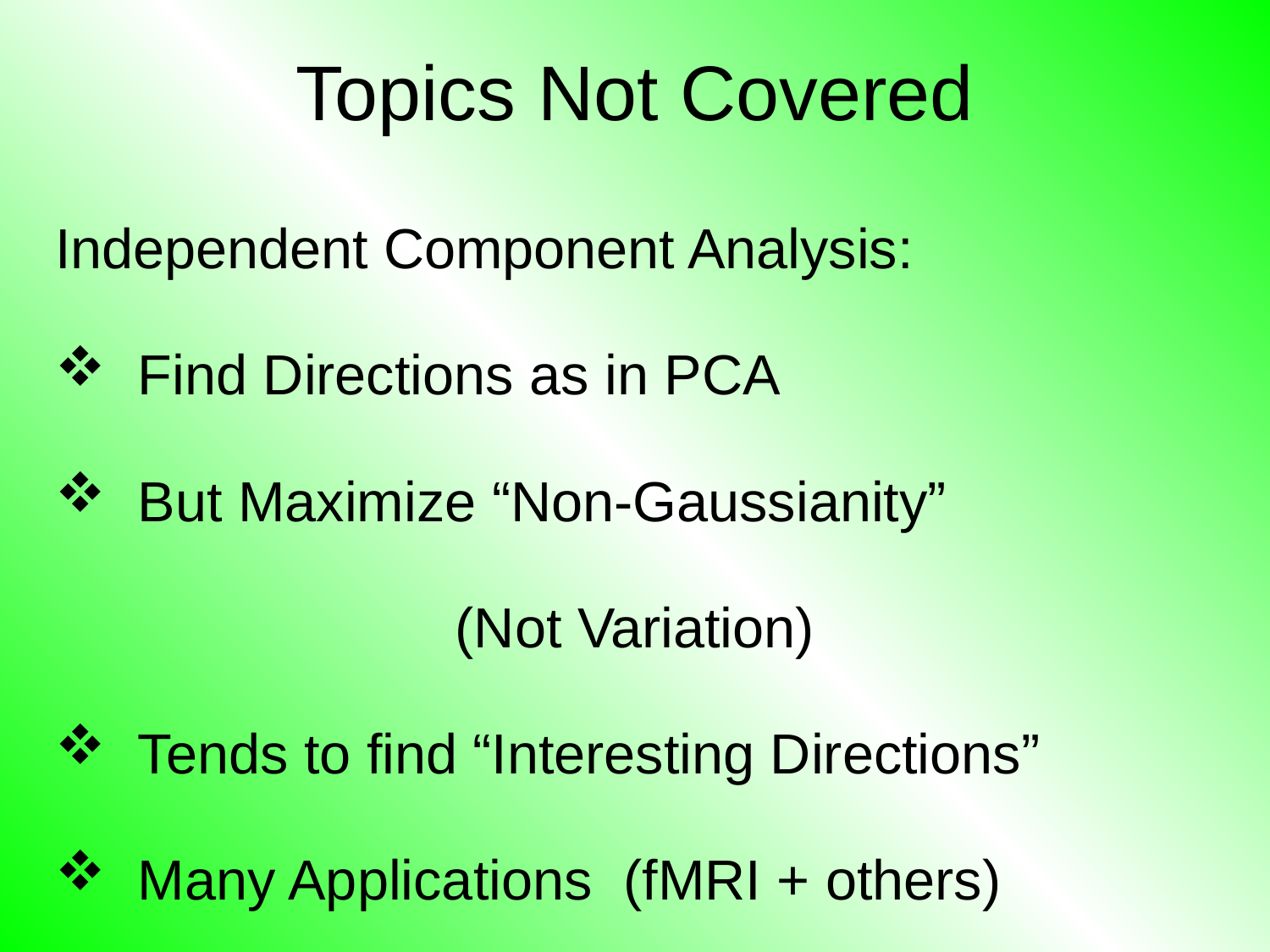

# Topics Not Covered
Independent Component Analysis:
  Find Directions as in PCA
  But Maximize “Non-Gaussianity”
(Not Variation)
  Tends to find “Interesting Directions”
  Many Applications  (fMRI + others)